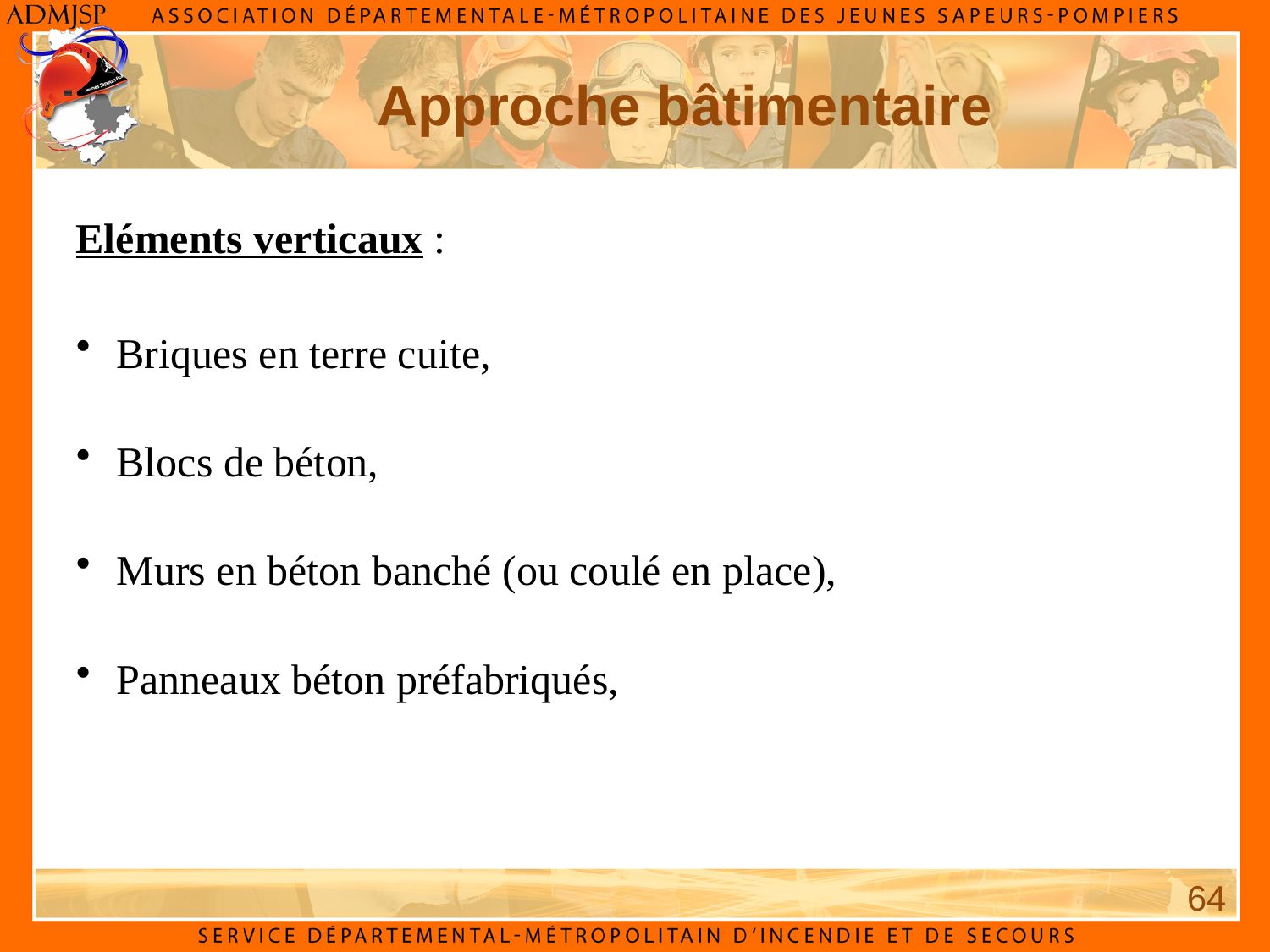

Approche bâtimentaire
Eléments verticaux :
 Briques en terre cuite,

 Blocs de béton,

 Murs en béton banché (ou coulé en place),

 Panneaux béton préfabriqués,
64